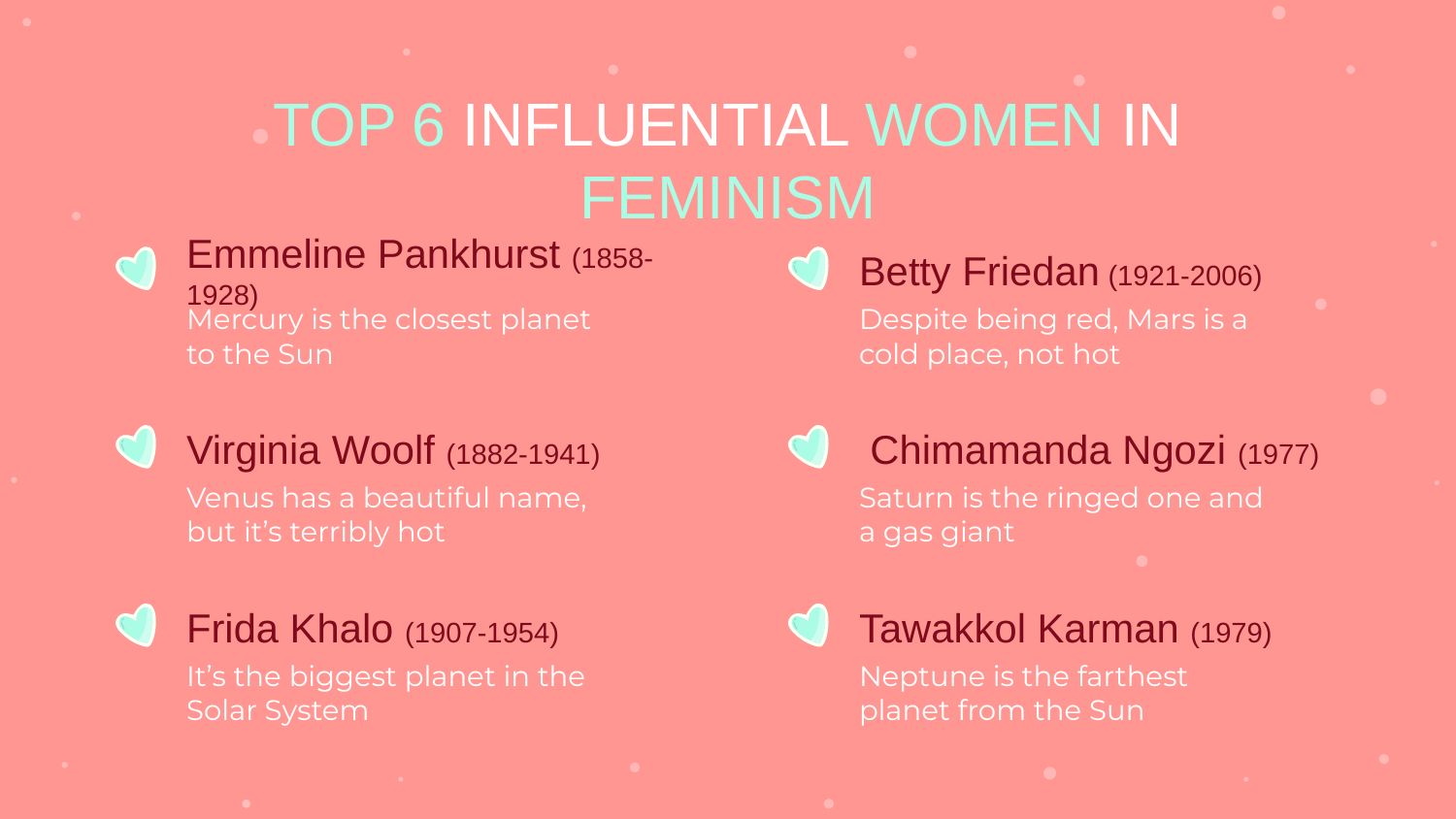

# TOP 6 INFLUENTIAL WOMEN IN FEMINISM
Emmeline Pankhurst (1858-1928)
Betty Friedan (1921-2006)

Mercury is the closest planet to the Sun
Despite being red, Mars is a cold place, not hot
Virginia Woolf (1882-1941)
 Chimamanda Ngozi (1977)

Venus has a beautiful name, but it’s terribly hot
Saturn is the ringed one and a gas giant
Frida Khalo (1907-1954)
Tawakkol Karman (1979)

It’s the biggest planet in the Solar System
Neptune is the farthest planet from the Sun